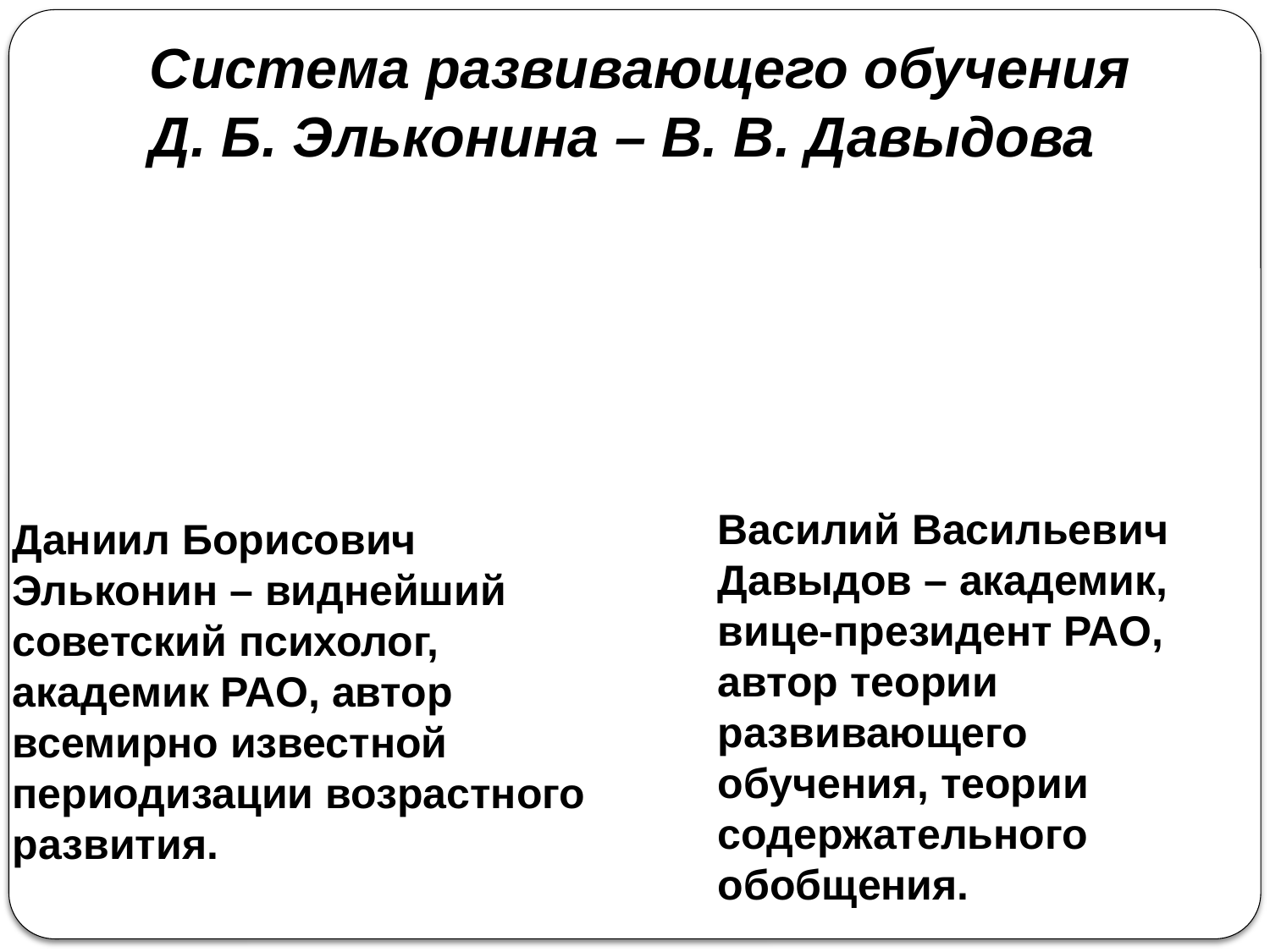

Система развивающего обучения
Д. Б. Эльконина – В. В. Давыдова
Василий Васильевич
Давыдов – академик,
вице-президент РАО,
автор теории
развивающего
обучения, теории
содержательного
обобщения.
Даниил Борисович
Эльконин – виднейший советский психолог,
академик РАО, автор
всемирно известной периодизации возрастного развития.